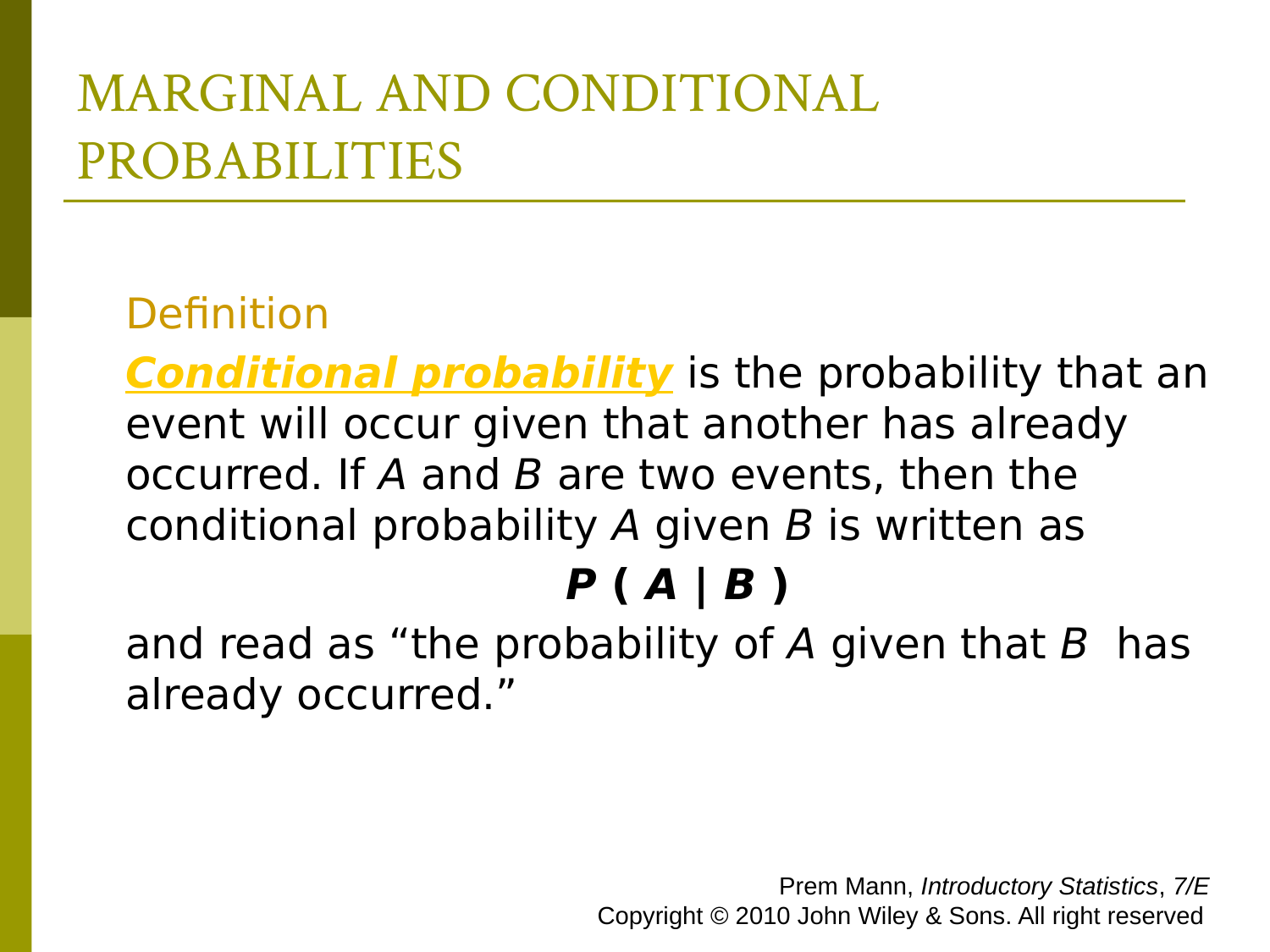

# MARGINAL AND CONDITIONAL PROBABILITIES
Definition
Conditional probability is the probability that an event will occur given that another has already occurred. If A and B are two events, then the conditional probability A given B is written as
P ( A | B )
and read as “the probability of A given that B  has already occurred.”
                          Prem Mann, Introductory Statistics, 7/E Copyright © 2010 John Wiley & Sons. All right reserved